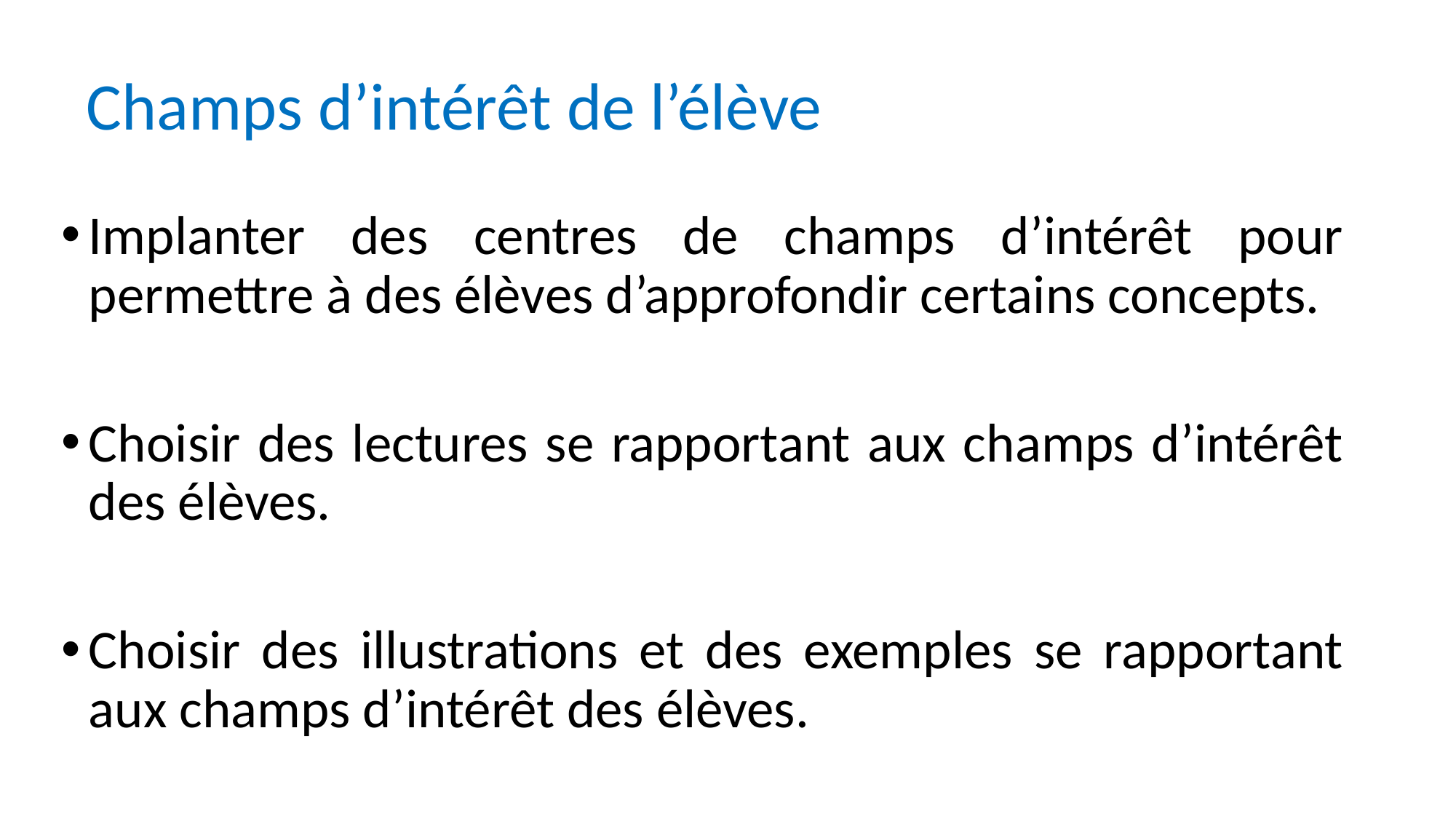

# Champs d’intérêt de l’élève
Implanter des centres de champs d’intérêt pour permettre à des élèves d’approfondir certains concepts.

Choisir des lectures se rapportant aux champs d’intérêt des élèves.

Choisir des illustrations et des exemples se rapportant aux champs d’intérêt des élèves.